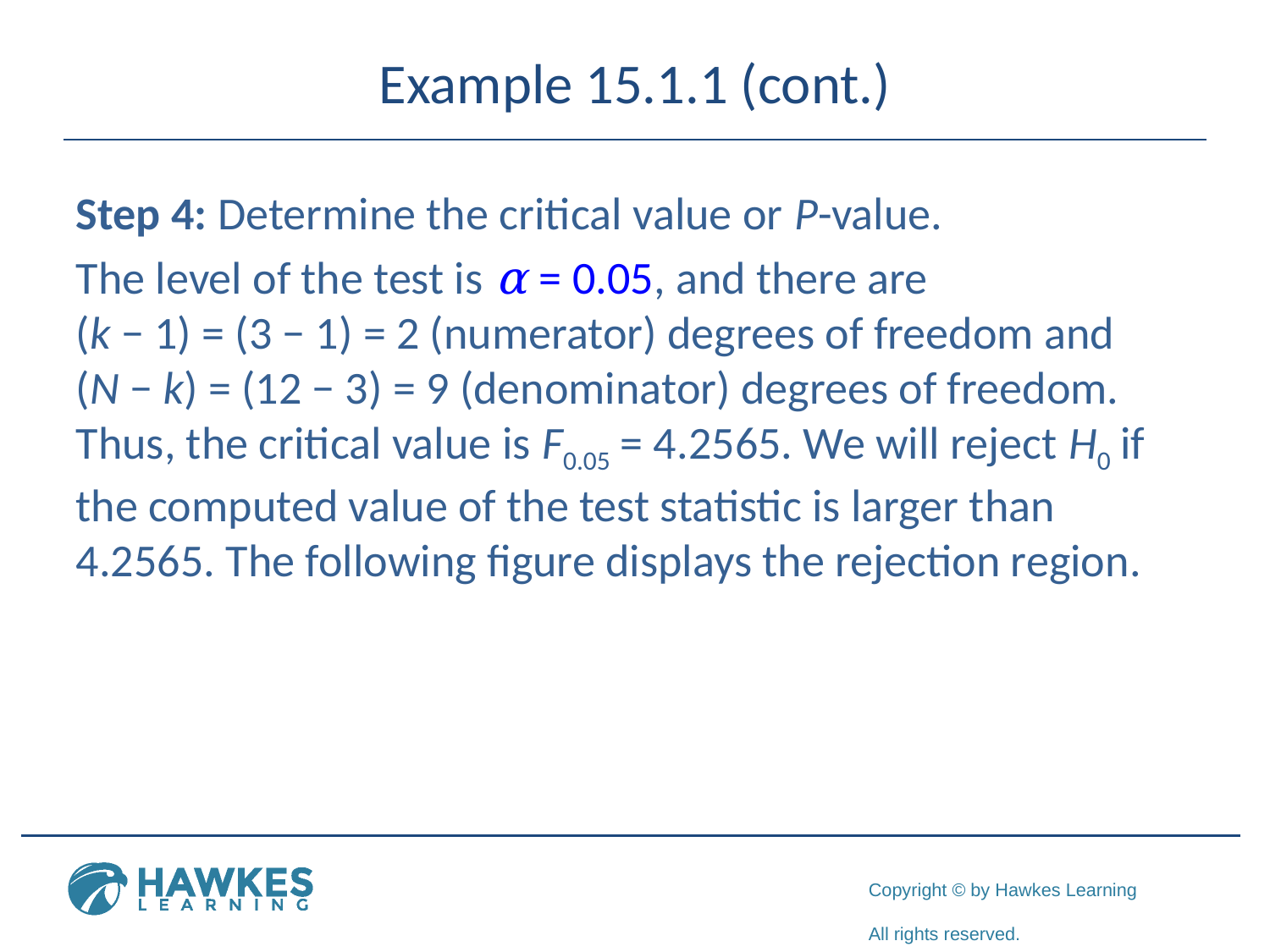

# Example 15.1.1 (cont.)
Step 4: Determine the critical value or P-value.
The level of the test is α = 0.05, and there are
(k − 1) = (3 − 1) = 2 (numerator) degrees of freedom and
(N − k) = (12 − 3) = 9 (denominator) degrees of freedom. Thus, the critical value is F0.05 = 4.2565. We will reject H0 if the computed value of the test statistic is larger than 4.2565. The following figure displays the rejection region.